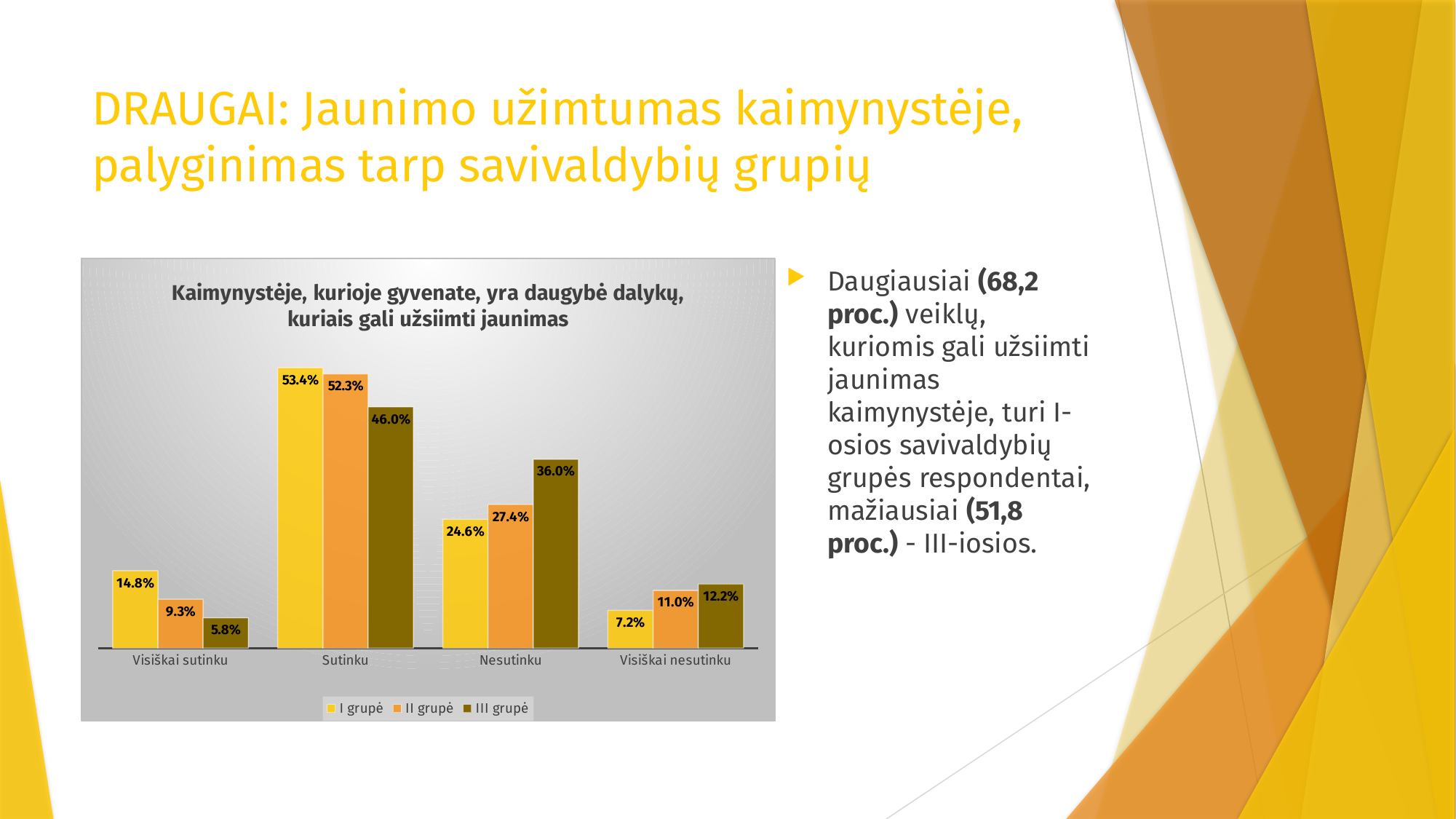

# DRAUGAI: Jaunimo užimtumas kaimynystėje, palyginimas tarp savivaldybių grupių

### Chart: Kaimynystėje, kurioje gyvenate, yra daugybė dalykų, kuriais gali užsiimti jaunimas

| Category | I grupė | II grupė | III grupė |
|---|---|---|---|
| Visiškai sutinku | 0.14768883878241262 | 0.09322033898305085 | 0.05787781350482315 |
| Sutinku | 0.5343855693348365 | 0.5225988700564972 | 0.45980707395498394 |
| Nesutinku | 0.24577226606538896 | 0.2740112994350282 | 0.36012861736334406 |
| Visiškai nesutinku | 0.07215332581736189 | 0.11016949152542371 | 0.12218649517684887 |
Daugiausiai (68,2 proc.) veiklų, kuriomis gali užsiimti jaunimas kaimynystėje, turi I-osios savivaldybių grupės respondentai, mažiausiai (51,8 proc.) - III-iosios.